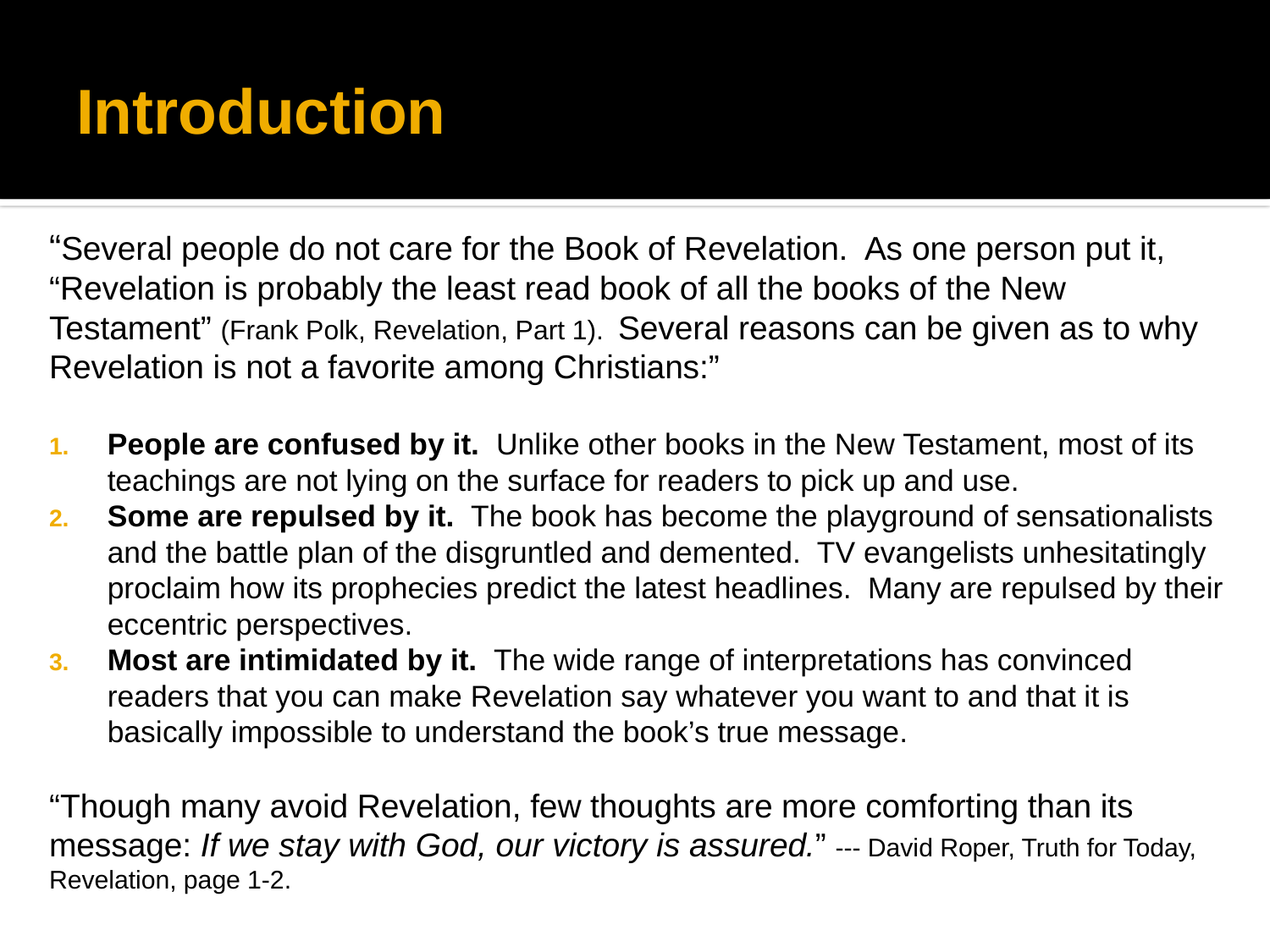

# Introduction
“Several people do not care for the Book of Revelation.  As one person put it, “Revelation is probably the least read book of all the books of the New Testament” (Frank Polk, Revelation, Part 1).  Several reasons can be given as to why Revelation is not a favorite among Christians:”
People are confused by it.  Unlike other books in the New Testament, most of its teachings are not lying on the surface for readers to pick up and use.
Some are repulsed by it.  The book has become the playground of sensationalists and the battle plan of the disgruntled and demented.  TV evangelists unhesitatingly proclaim how its prophecies predict the latest headlines.  Many are repulsed by their eccentric perspectives.
Most are intimidated by it.  The wide range of interpretations has convinced readers that you can make Revelation say whatever you want to and that it is basically impossible to understand the book’s true message.

“Though many avoid Revelation, few thoughts are more comforting than its message: If we stay with God, our victory is assured.” --- David Roper, Truth for Today, Revelation, page 1-2.